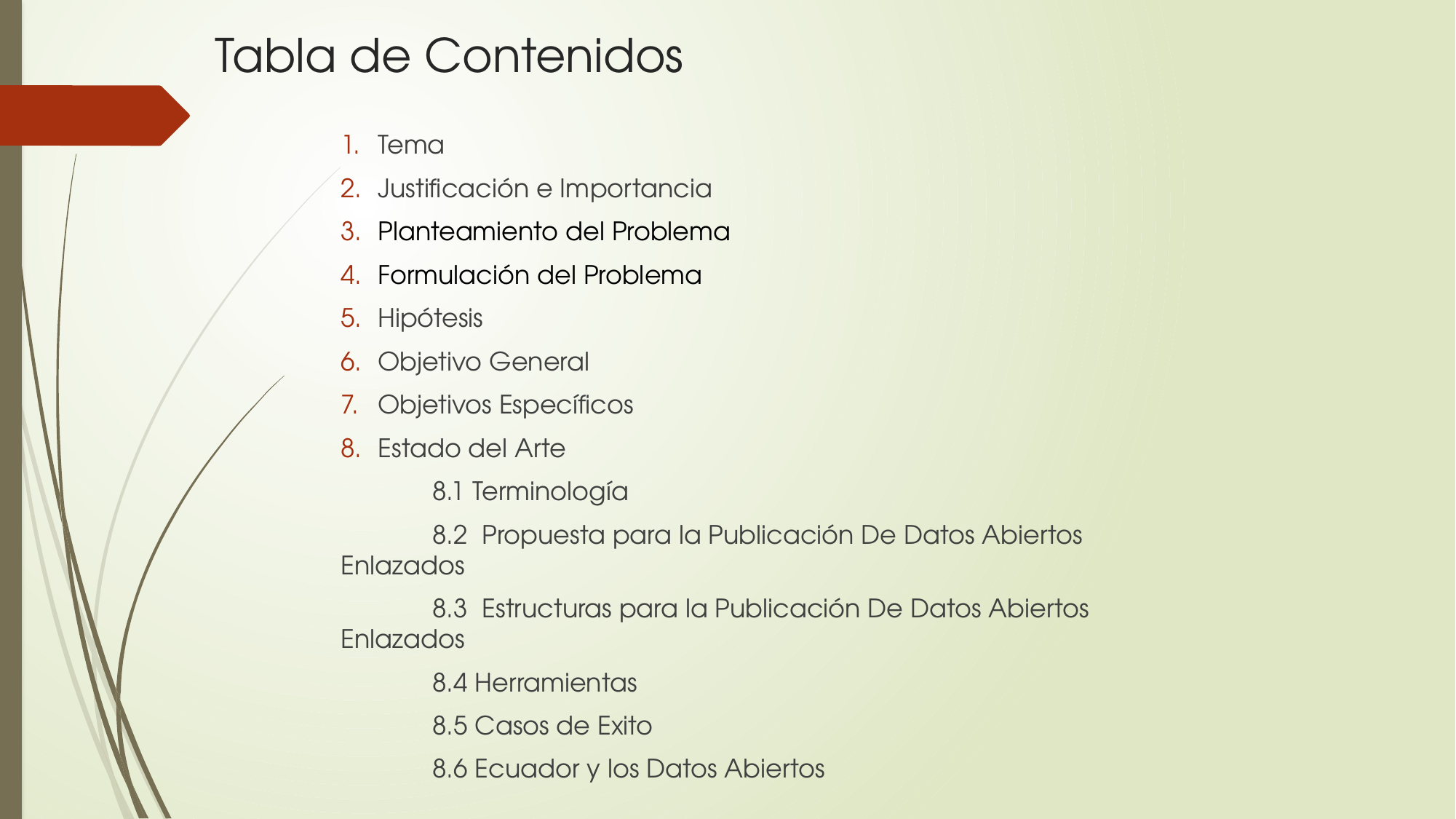

# Tabla de Contenidos
Tema
Justificación e Importancia
Planteamiento del Problema
Formulación del Problema
Hipótesis
Objetivo General
Objetivos Específicos
Estado del Arte
	8.1 Terminología
	8.2  Propuesta para la Publicación De Datos Abiertos Enlazados
	8.3  Estructuras para la Publicación De Datos Abiertos Enlazados
	8.4 Herramientas
	8.5 Casos de Exito
	8.6 Ecuador y los Datos Abiertos